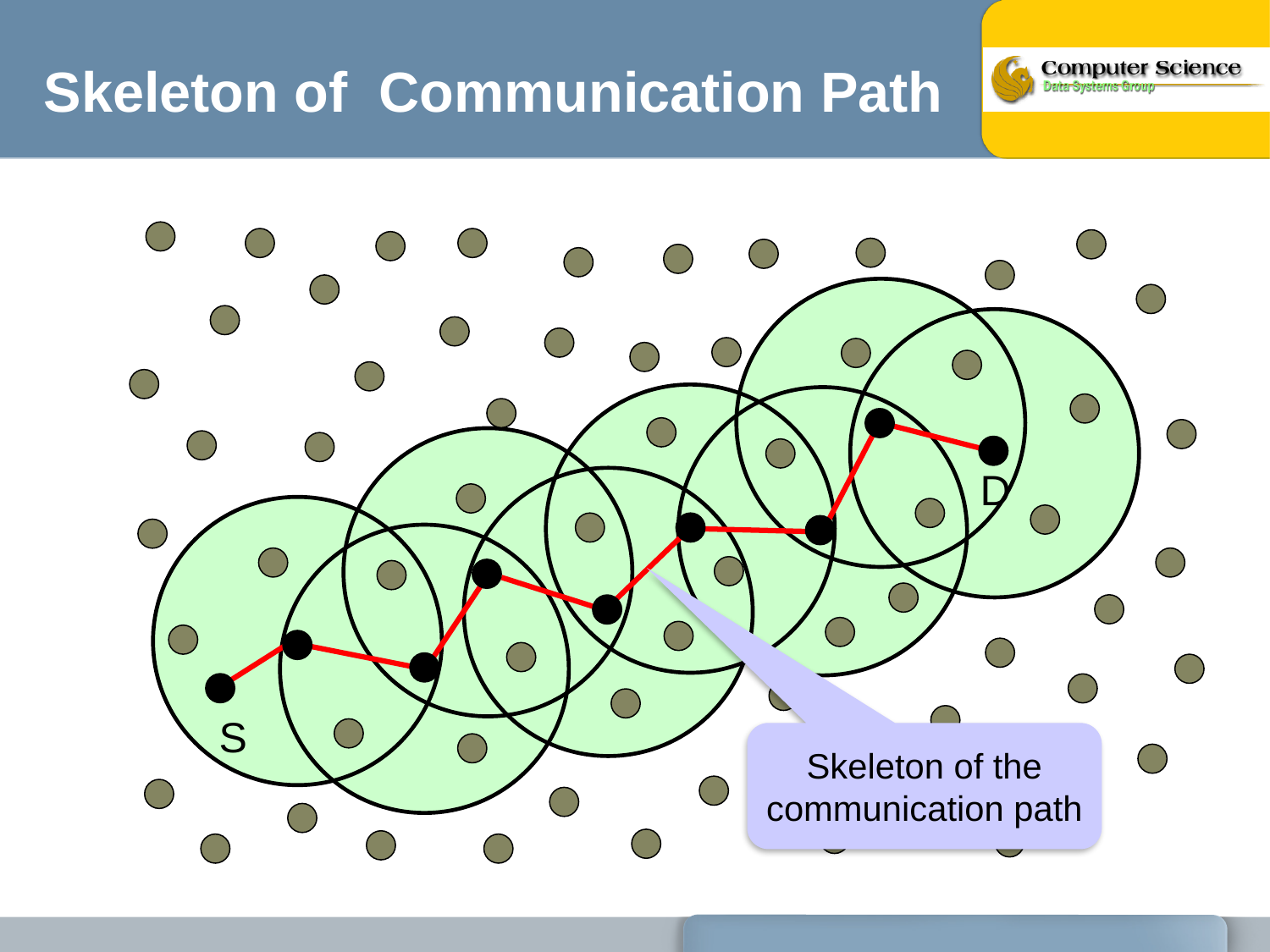

# Skeleton of  Communication Path

D

S

Skeleton of the communication path